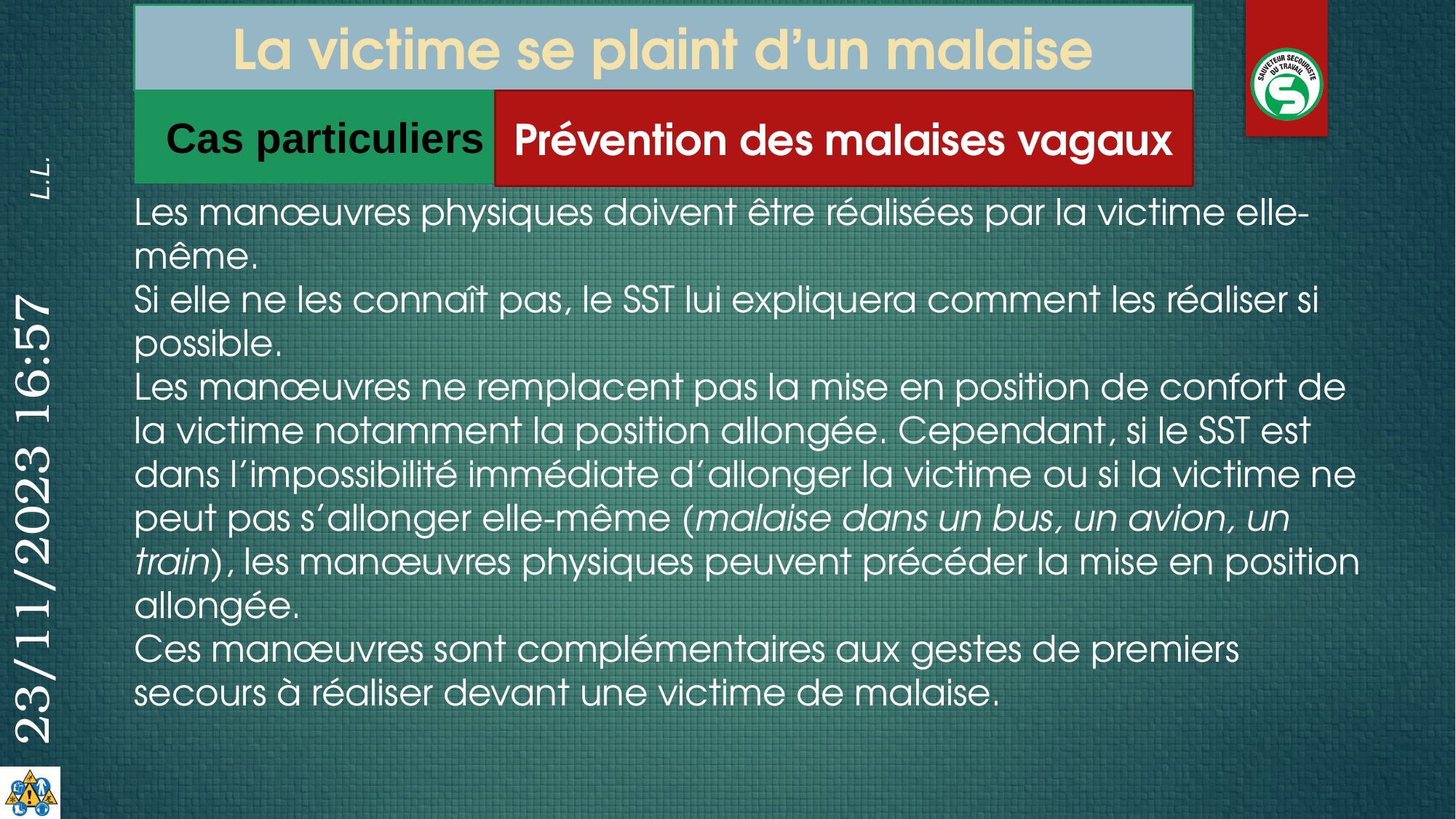

La victime se plaint d’un malaise
Cas particuliers
Prévention des malaises vagaux
Les manœuvres physiques doivent être réalisées par la victime elle-même.
Si elle ne les connaît pas, le SST lui expliquera comment les réaliser si possible.
Les manœuvres ne remplacent pas la mise en position de confort de la victime notamment la position allongée. Cependant, si le SST est dans l’impossibilité immédiate d’allonger la victime ou si la victime ne peut pas s’allonger elle-même (malaise dans un bus, un avion, un train), les manœuvres physiques peuvent précéder la mise en position allongée.
Ces manœuvres sont complémentaires aux gestes de premiers secours à réaliser devant une victime de malaise.